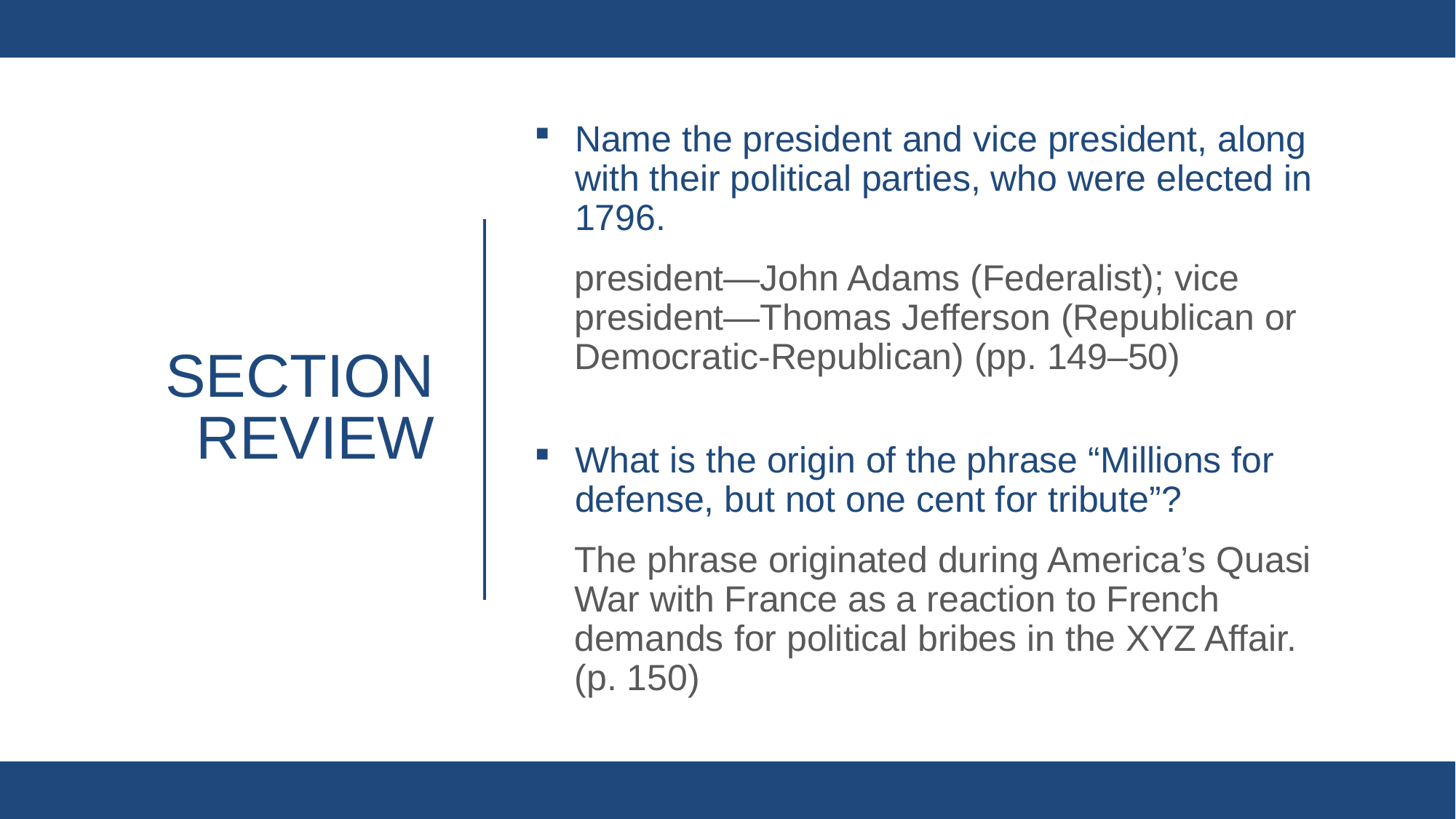

Name the president and vice president, along with their political parties, who were elected in 1796.
president—John Adams (Federalist); vice president—Thomas Jefferson (Republican or Democratic-Republican) (pp. 149–50)

What is the origin of the phrase “Millions for defense, but not one cent for tribute”?
The phrase originated during America’s Quasi War with France as a reaction to French demands for political bribes in the XYZ Affair.
(p. 150)
# Section review